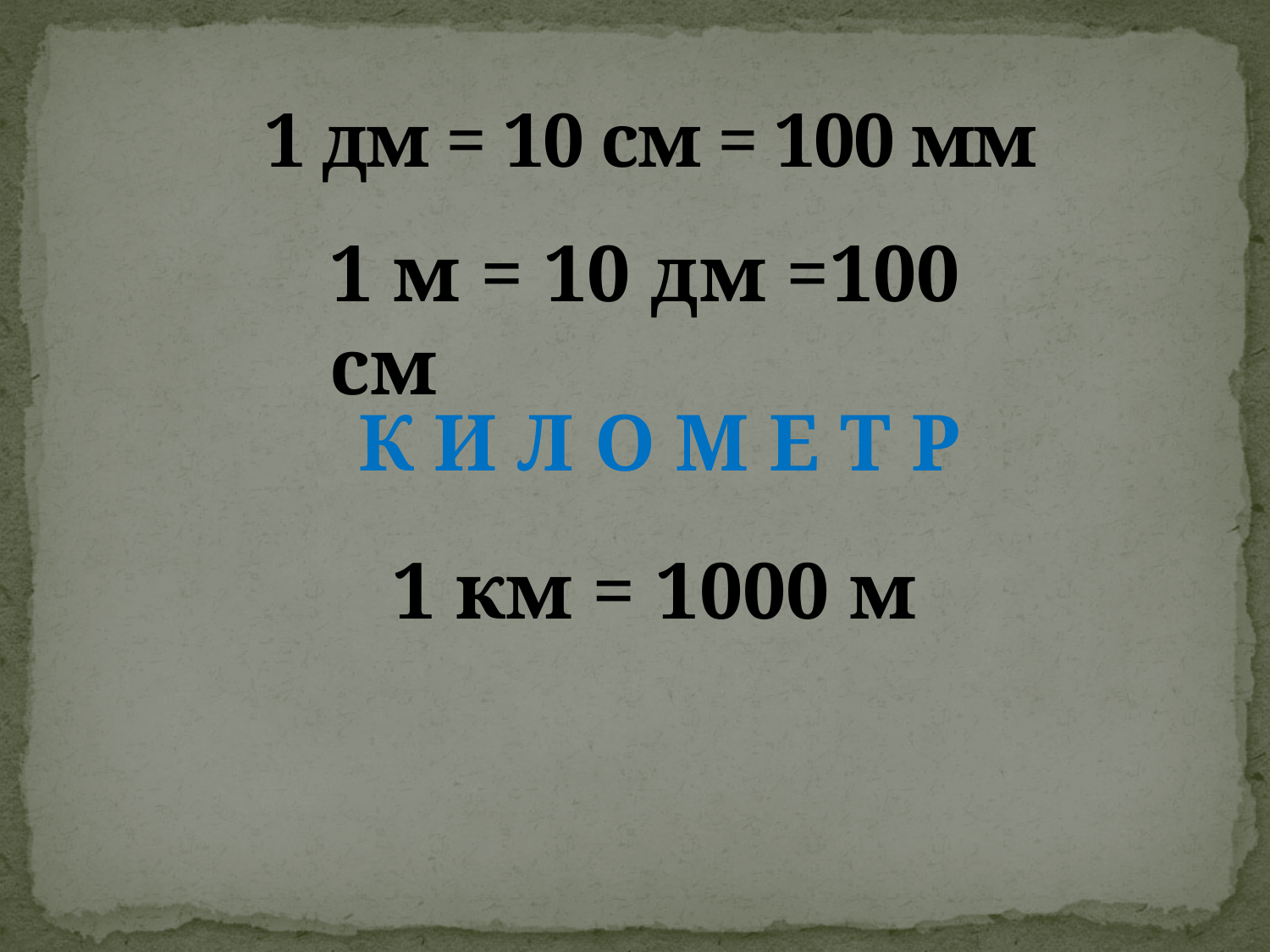

# 1 дм = 10 см = 100 мм
1 м = 10 дм =100 см
К И Л О М Е Т Р
1 км = 1000 м